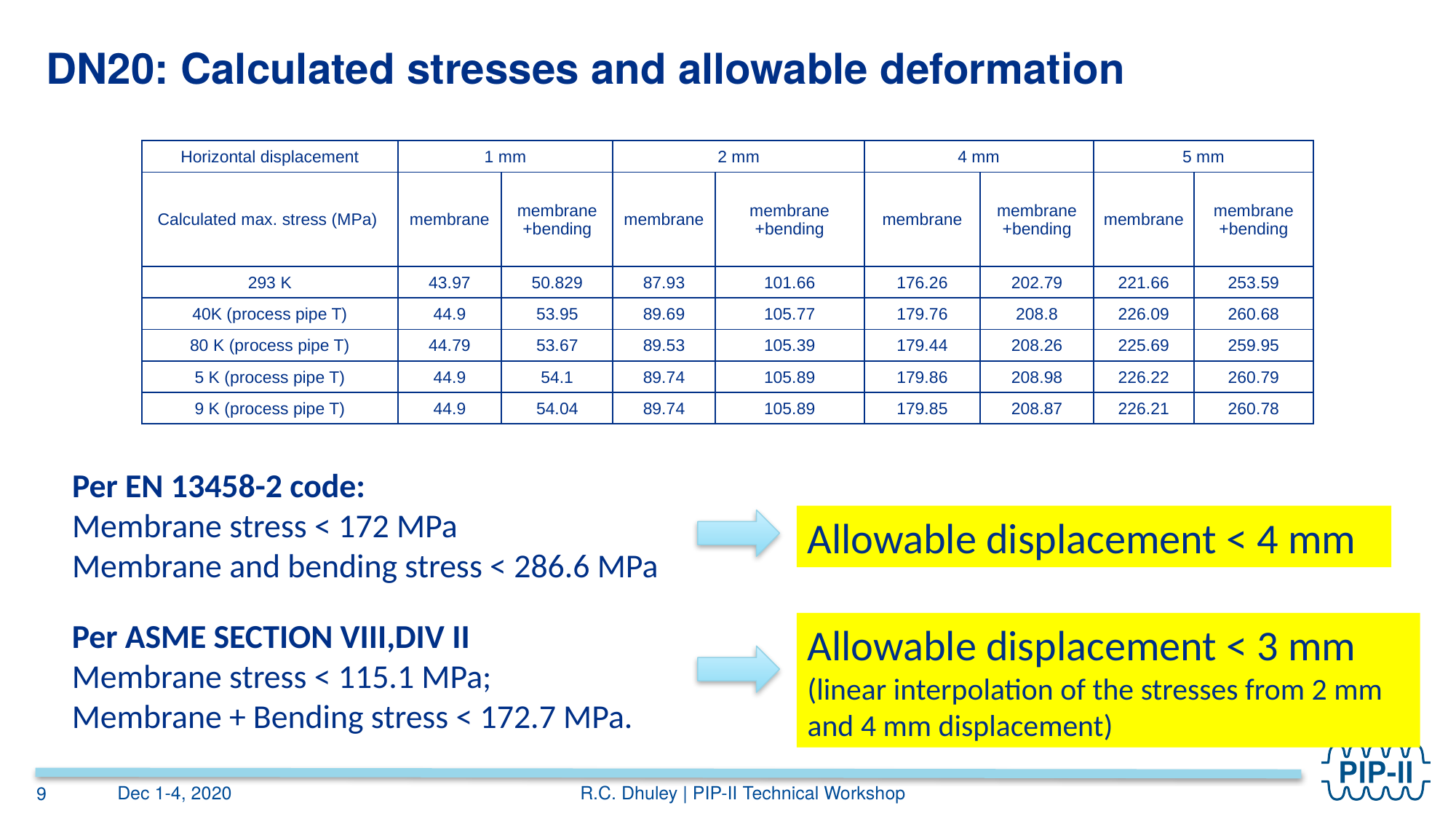

DN20: Calculated stresses and allowable deformation
| Horizontal displacement | 1 mm |  | 2 mm |  | 4 mm |  | 5 mm |  |
| --- | --- | --- | --- | --- | --- | --- | --- | --- |
| Calculated max. stress (MPa) | membrane | membrane +bending | membrane | membrane +bending | membrane | membrane +bending | membrane | membrane +bending |
| 293 K | 43.97 | 50.829 | 87.93 | 101.66 | 176.26 | 202.79 | 221.66 | 253.59 |
| 40K (process pipe T) | 44.9 | 53.95 | 89.69 | 105.77 | 179.76 | 208.8 | 226.09 | 260.68 |
| 80 K (process pipe T) | 44.79 | 53.67 | 89.53 | 105.39 | 179.44 | 208.26 | 225.69 | 259.95 |
| 5 K (process pipe T) | 44.9 | 54.1 | 89.74 | 105.89 | 179.86 | 208.98 | 226.22 | 260.79 |
| 9 K (process pipe T) | 44.9 | 54.04 | 89.74 | 105.89 | 179.85 | 208.87 | 226.21 | 260.78 |
Per EN 13458-2 code:
Membrane stress < 172 MPa
Membrane and bending stress < 286.6 MPa
Allowable displacement < 4 mm

Per ASME SECTION VIII,DIV II
Membrane stress < 115.1 MPa;
Membrane + Bending stress < 172.7 MPa.
Allowable displacement < 3 mm
(linear interpolation of the stresses from 2 mm and 4 mm displacement)

Dec 1-4, 2020
R.C. Dhuley | PIP-II Technical Workshop
9